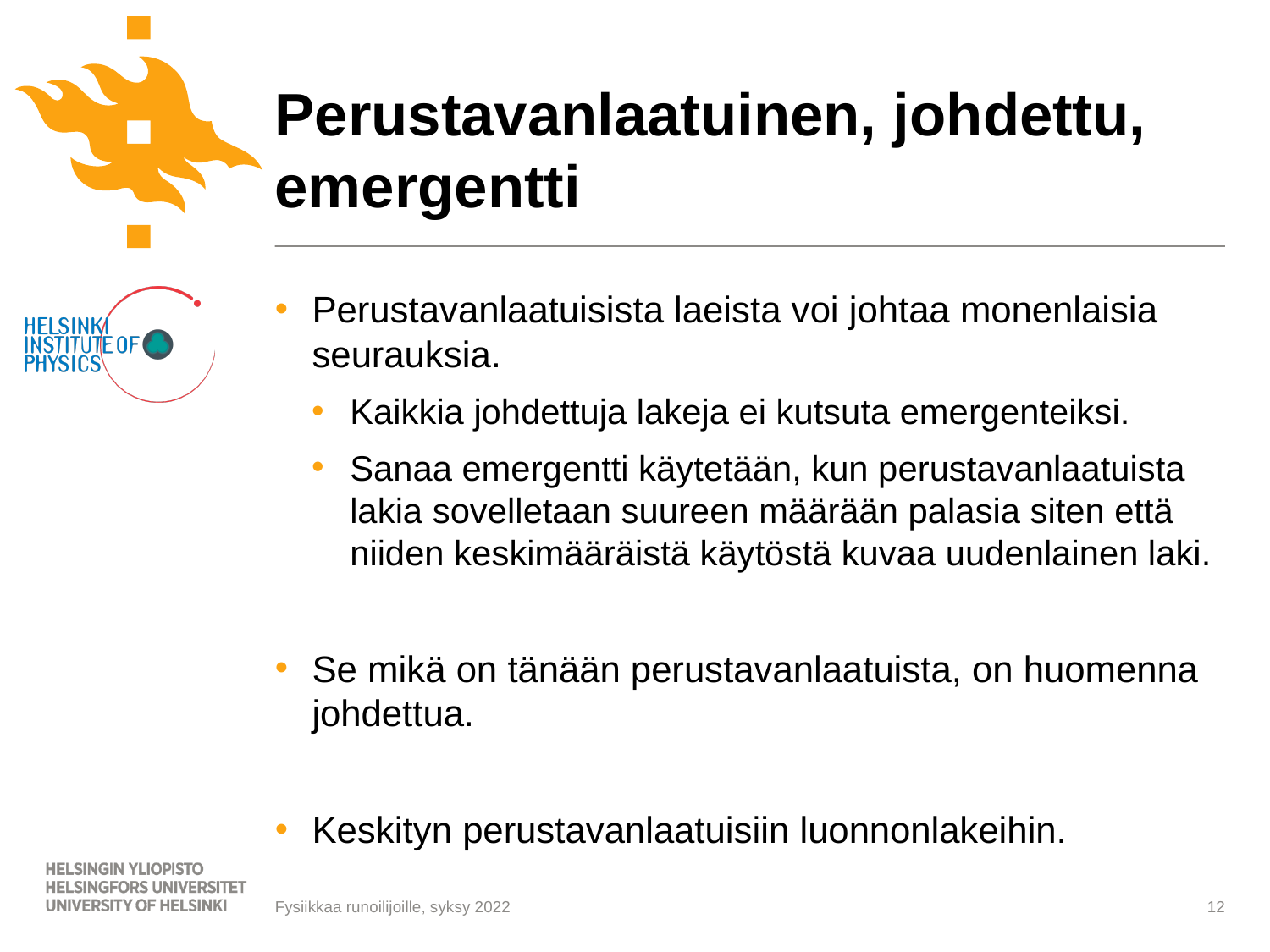

# Perustavanlaatuinen, johdettu, emergentti
Perustavanlaatuisista laeista voi johtaa monenlaisia seurauksia.
Kaikkia johdettuja lakeja ei kutsuta emergenteiksi.
Sanaa emergentti käytetään, kun perustavanlaatuista lakia sovelletaan suureen määrään palasia siten että niiden keskimääräistä käytöstä kuvaa uudenlainen laki.

Se mikä on tänään perustavanlaatuista, on huomenna johdettua.

Keskityn perustavanlaatuisiin luonnonlakeihin.
12
Fysiikkaa runoilijoille, syksy 2022